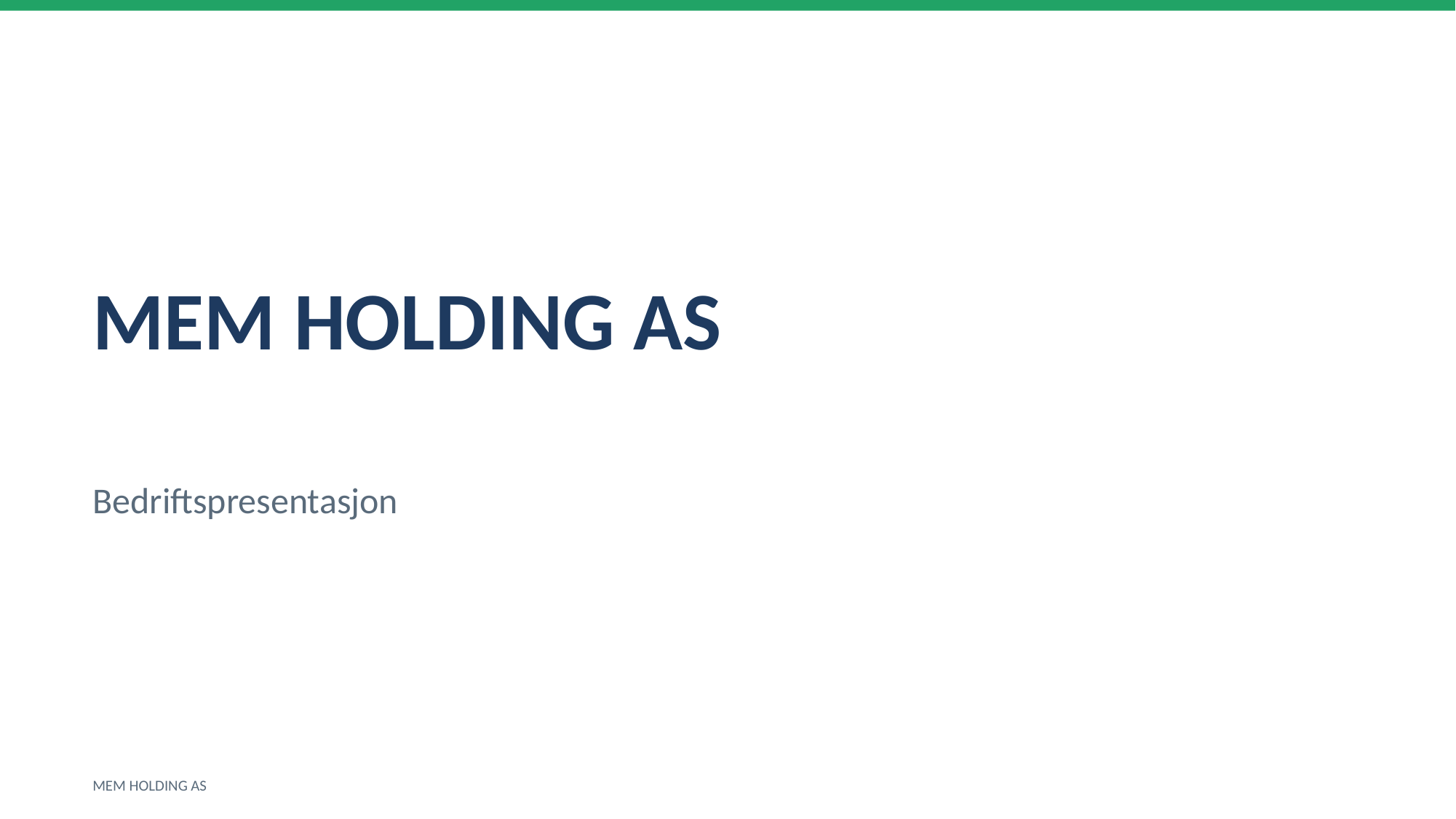

MEM HOLDING AS
Bedriftspresentasjon
MEM HOLDING AS